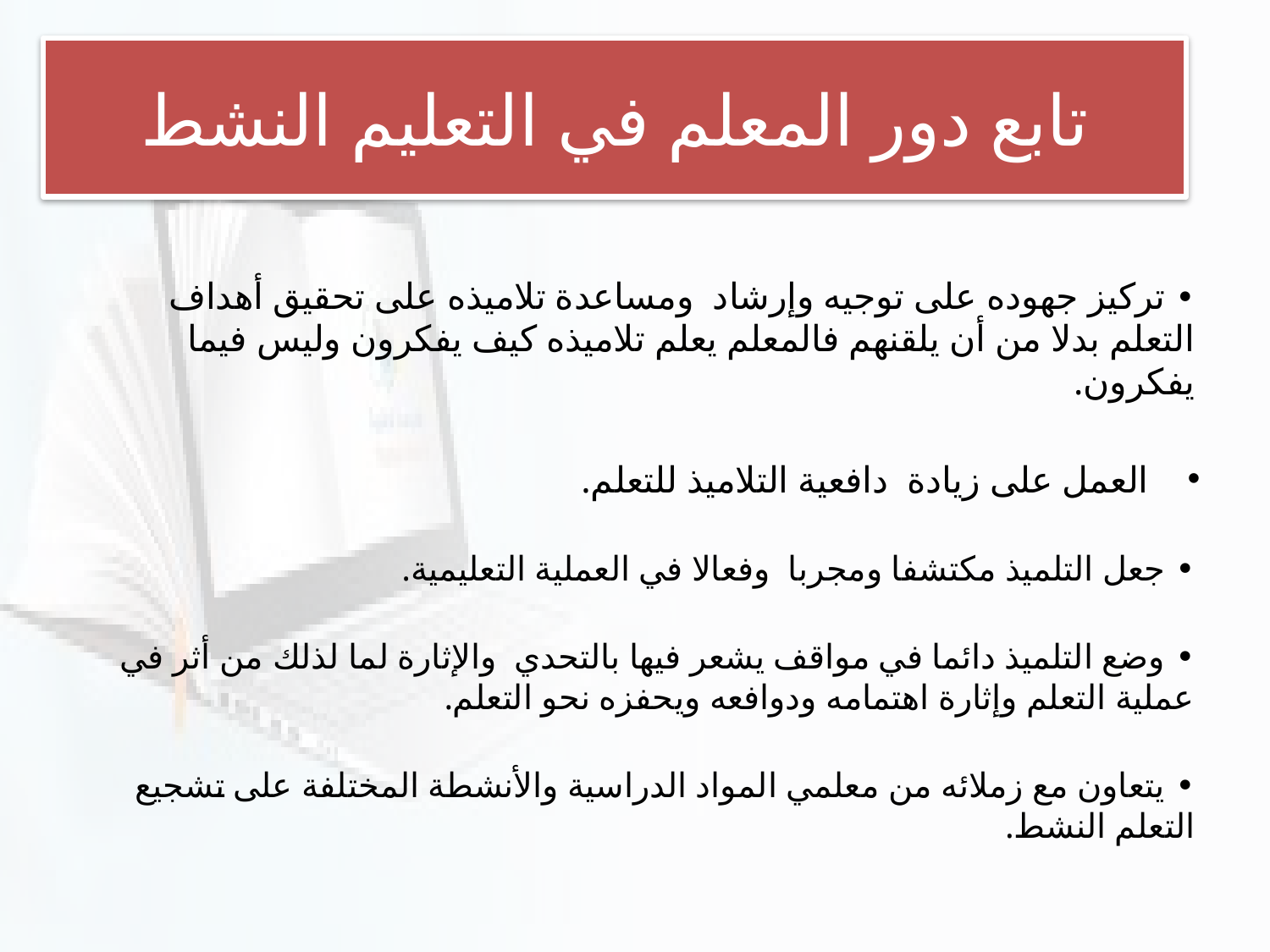

# تابع دور المعلم في التعليم النشط
• تركيز جهوده على توجيه وإرشاد  ومساعدة تلاميذه على تحقيق أهداف التعلم بدلا من أن يلقنهم فالمعلم يعلم تلاميذه كيف يفكرون وليس فيما يفكرون.

 العمل على زيادة  دافعية التلاميذ للتعلم.
• جعل التلميذ مكتشفا ومجربا  وفعالا في العملية التعليمية.
• وضع التلميذ دائما في مواقف يشعر فيها بالتحدي  والإثارة لما لذلك من أثر في عملية التعلم وإثارة اهتمامه ودوافعه ويحفزه نحو التعلم.
• يتعاون مع زملائه من معلمي المواد الدراسية والأنشطة المختلفة على تشجيع التعلم النشط.